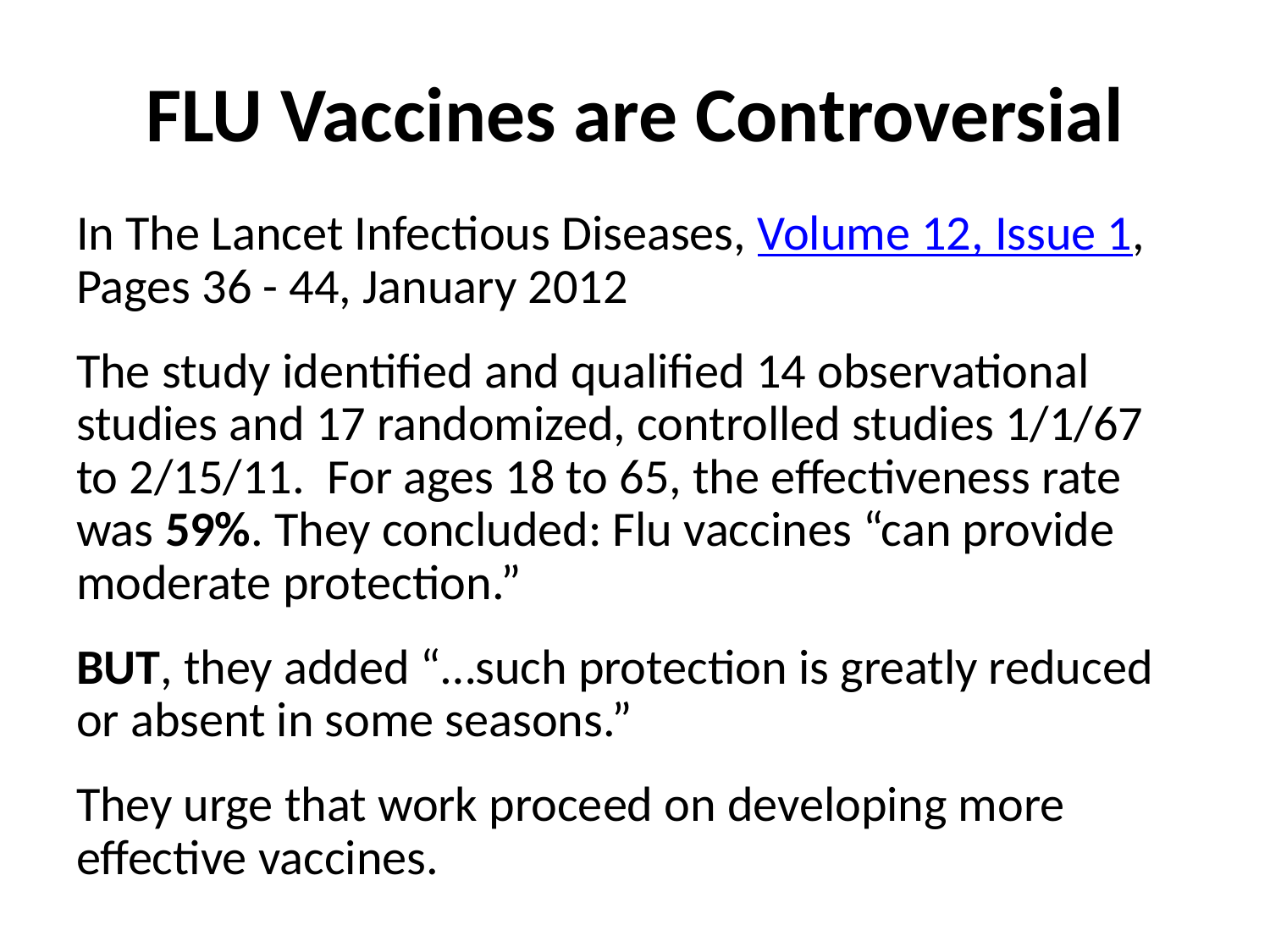

# FLU Vaccines are Controversial
In The Lancet Infectious Diseases, Volume 12, Issue 1, Pages 36 - 44, January 2012
The study identified and qualified 14 observational studies and 17 randomized, controlled studies 1/1/67 to 2/15/11.  For ages 18 to 65, the effectiveness rate was 59%. They concluded: Flu vaccines “can provide moderate protection.”
BUT, they added “…such protection is greatly reduced or absent in some seasons.”
They urge that work proceed on developing more effective vaccines.